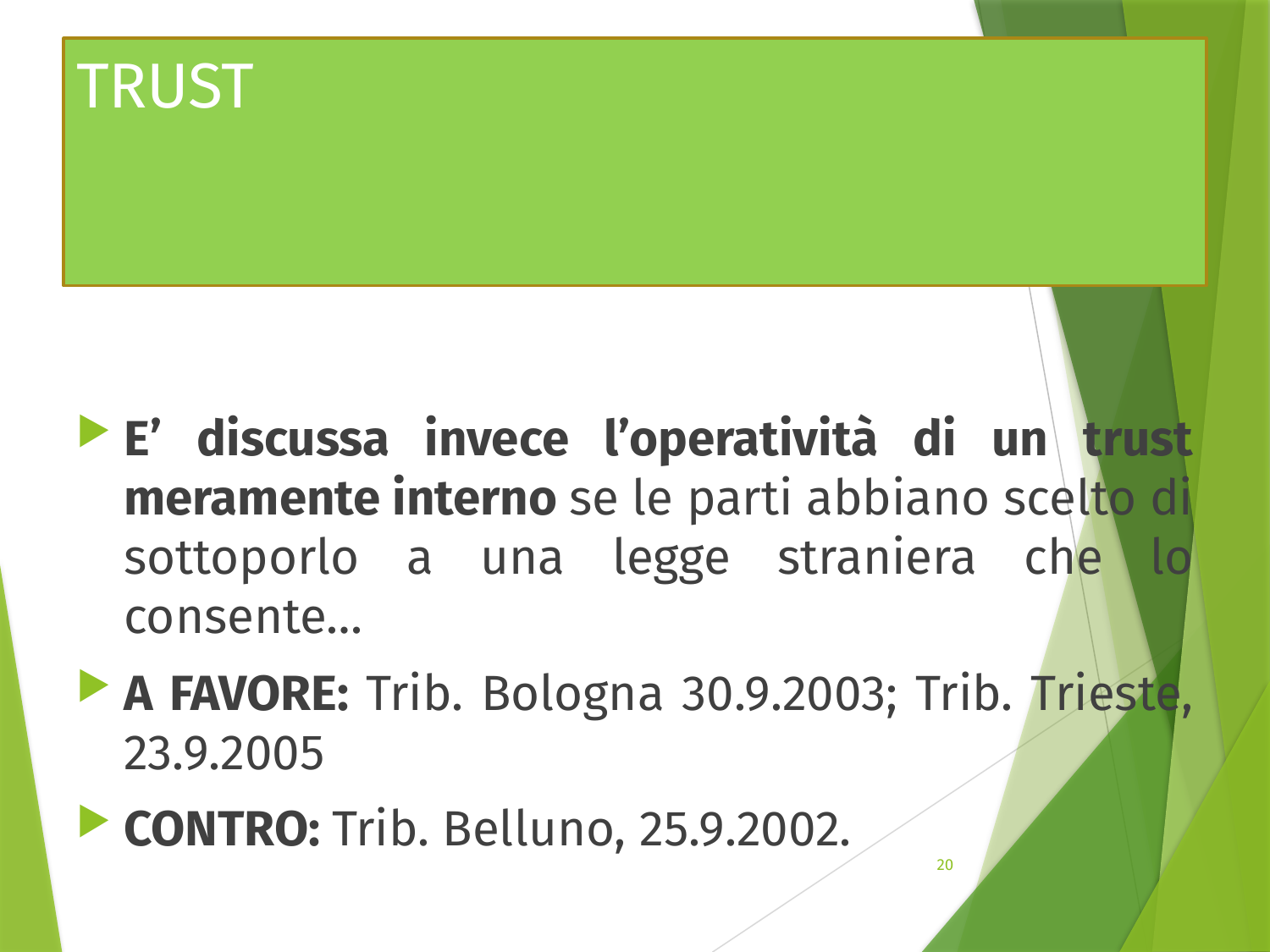

# TRUST

E’ discussa invece l’operatività di un trust meramente interno se le parti abbiano scelto di sottoporlo a una legge straniera che lo consente…
A FAVORE: Trib. Bologna 30.9.2003; Trib. Trieste, 23.9.2005
CONTRO: Trib. Belluno, 25.9.2002.
20